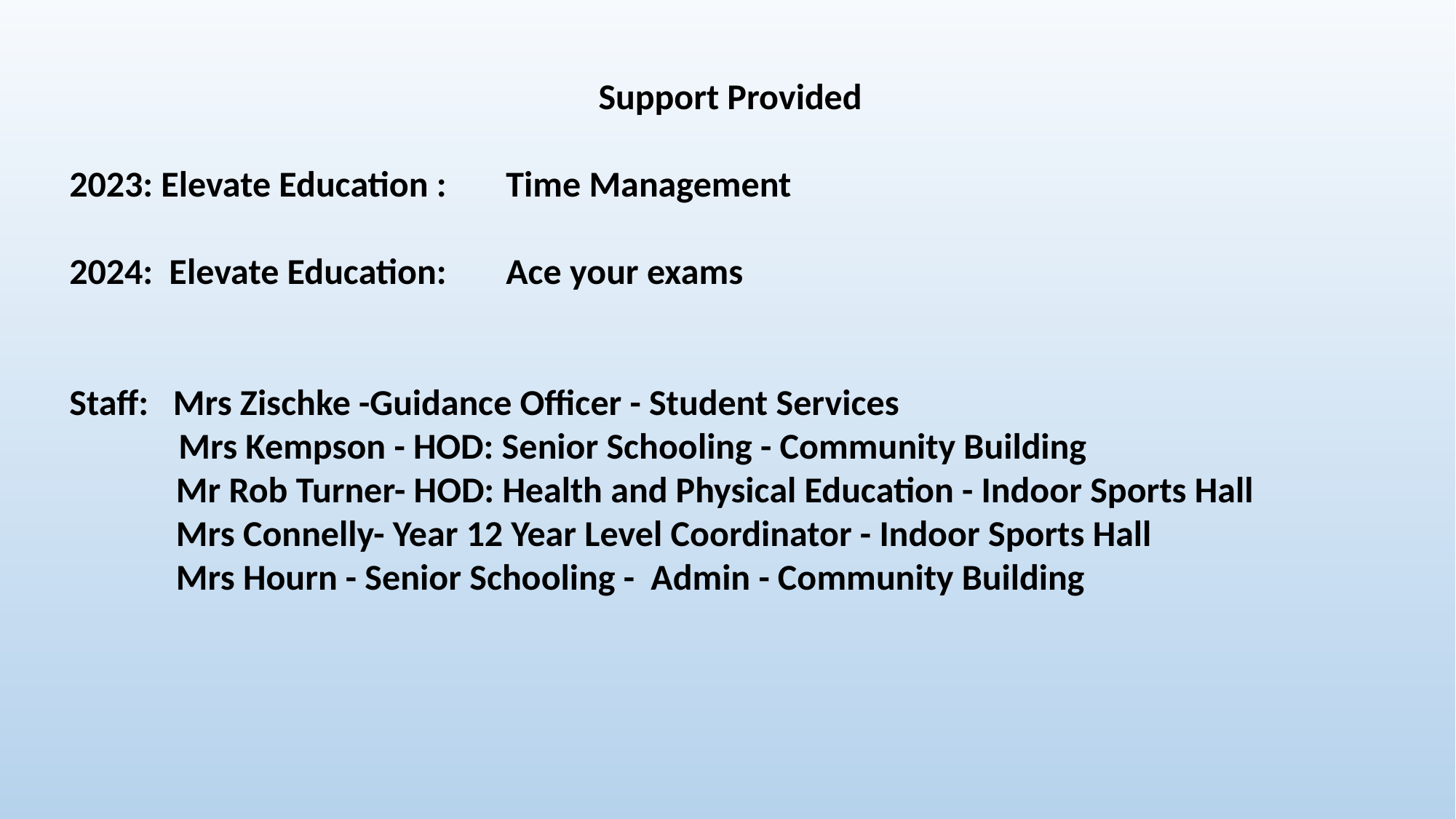

Support Provided

2023: Elevate Education :	Time Management

2024:  Elevate Education:	Ace your exams

Staff:   Mrs Zischke -Guidance Officer - Student Services
	Mrs Kempson - HOD: Senior Schooling - Community Building
             Mr Rob Turner- HOD: Health and Physical Education - Indoor Sports Hall
             Mrs Connelly- Year 12 Year Level Coordinator - Indoor Sports Hall
             Mrs Hourn - Senior Schooling -  Admin - Community Building